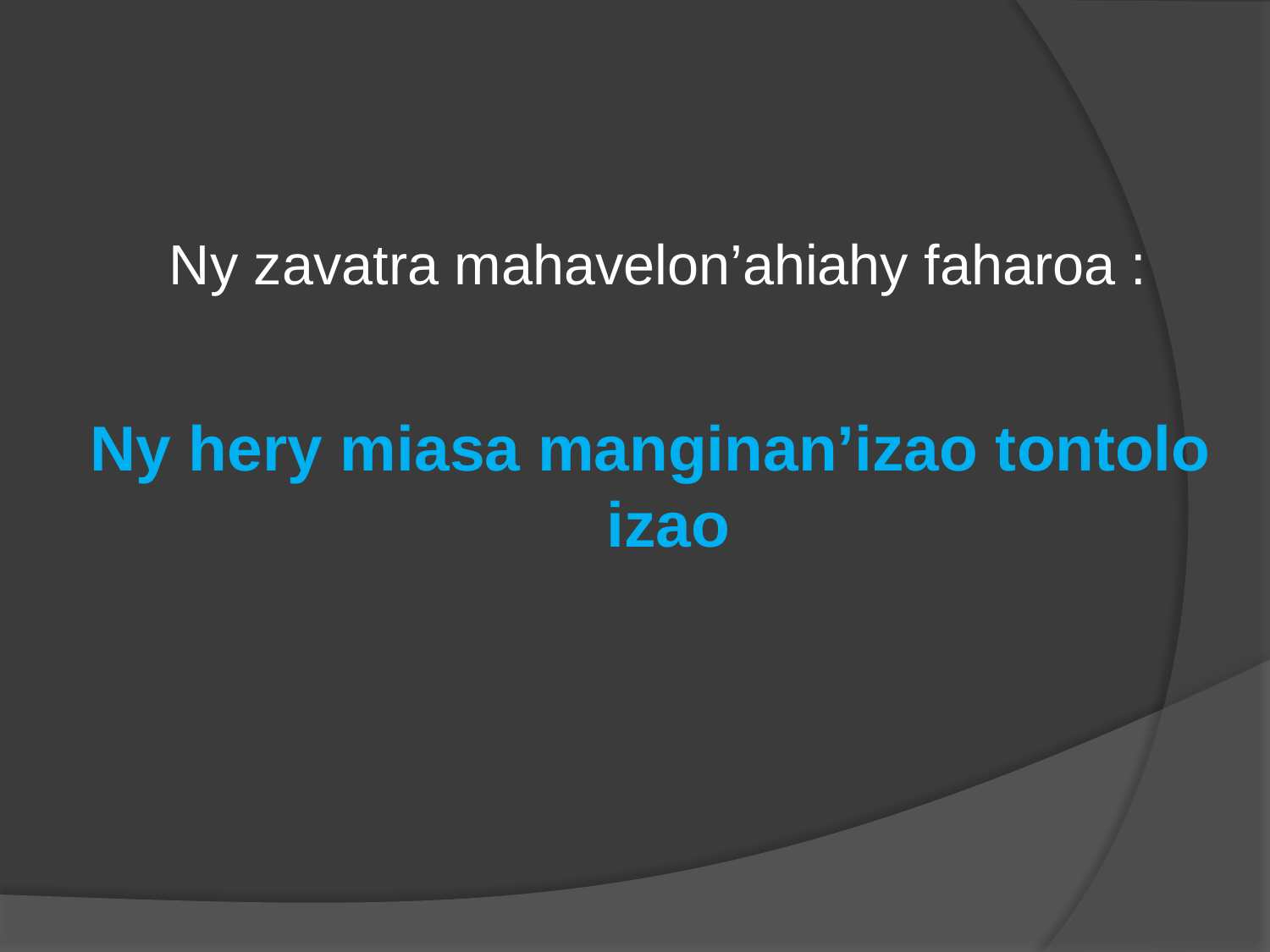

Ny zavatra mahavelon’ahiahy faharoa :

Ny hery miasa manginan’izao tontolo izao